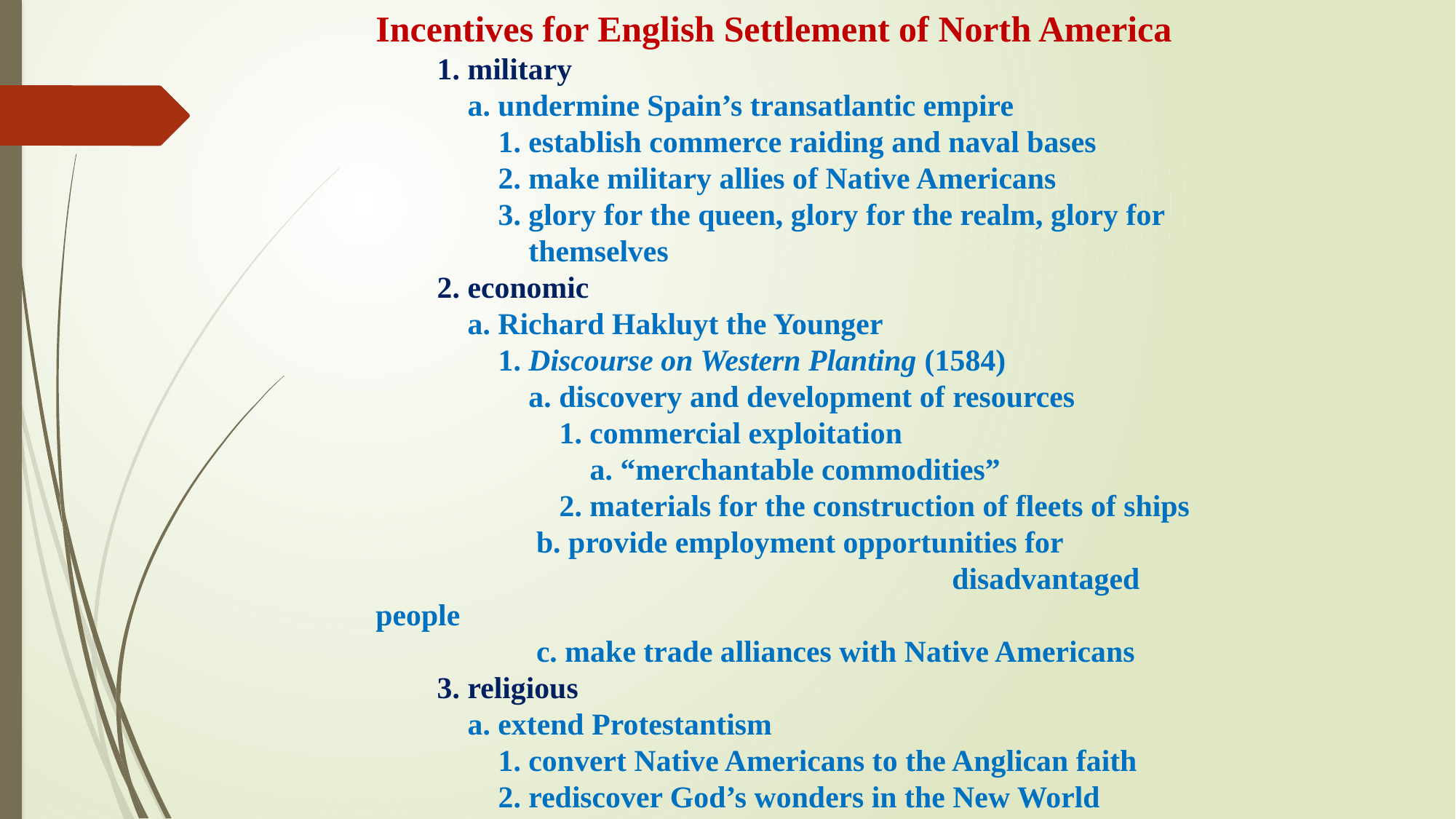

Incentives for English Settlement of North America
        1. military
            a. undermine Spain’s transatlantic empire
                1. establish commerce raiding and naval bases
                2. make military allies of Native Americans
                3. glory for the queen, glory for the realm, glory for
                    themselves
        2. economic
            a. Richard Hakluyt the Younger
                1. Discourse on Western Planting (1584)
                    a. discovery and development of resources
                        1. commercial exploitation
                            a. “merchantable commodities”
                        2. materials for the construction of fleets of ships
                     b. provide employment opportunities for 						    disadvantaged people
                     c. make trade alliances with Native Americans
        3. religious
            a. extend Protestantism
                1. convert Native Americans to the Anglican faith
                2. rediscover God’s wonders in the New World